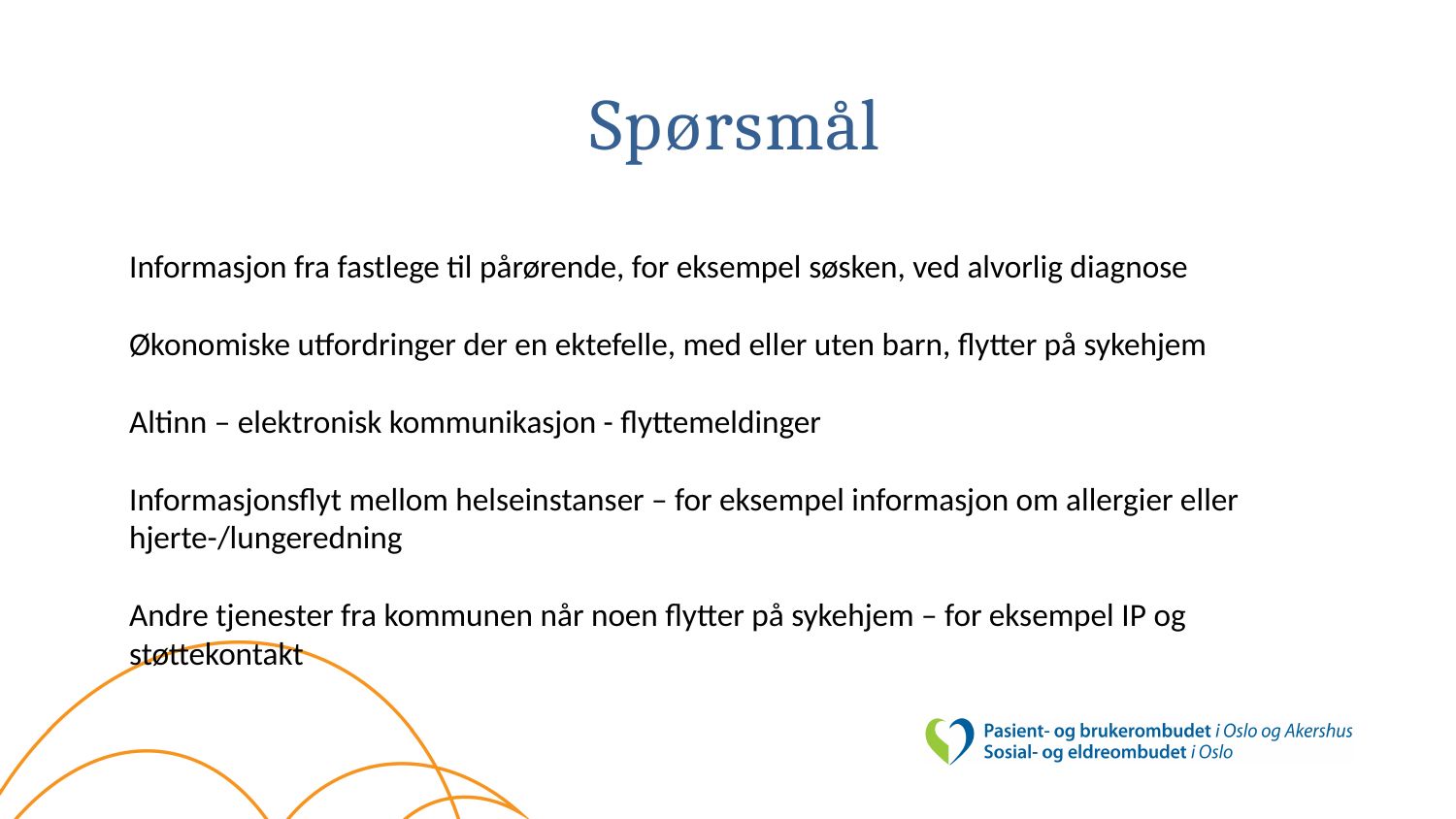

# Spørsmål
Informasjon fra fastlege til pårørende, for eksempel søsken, ved alvorlig diagnose

Økonomiske utfordringer der en ektefelle, med eller uten barn, flytter på sykehjem

Altinn – elektronisk kommunikasjon - flyttemeldinger

Informasjonsflyt mellom helseinstanser – for eksempel informasjon om allergier eller hjerte-/lungeredning

Andre tjenester fra kommunen når noen flytter på sykehjem – for eksempel IP og støttekontakt